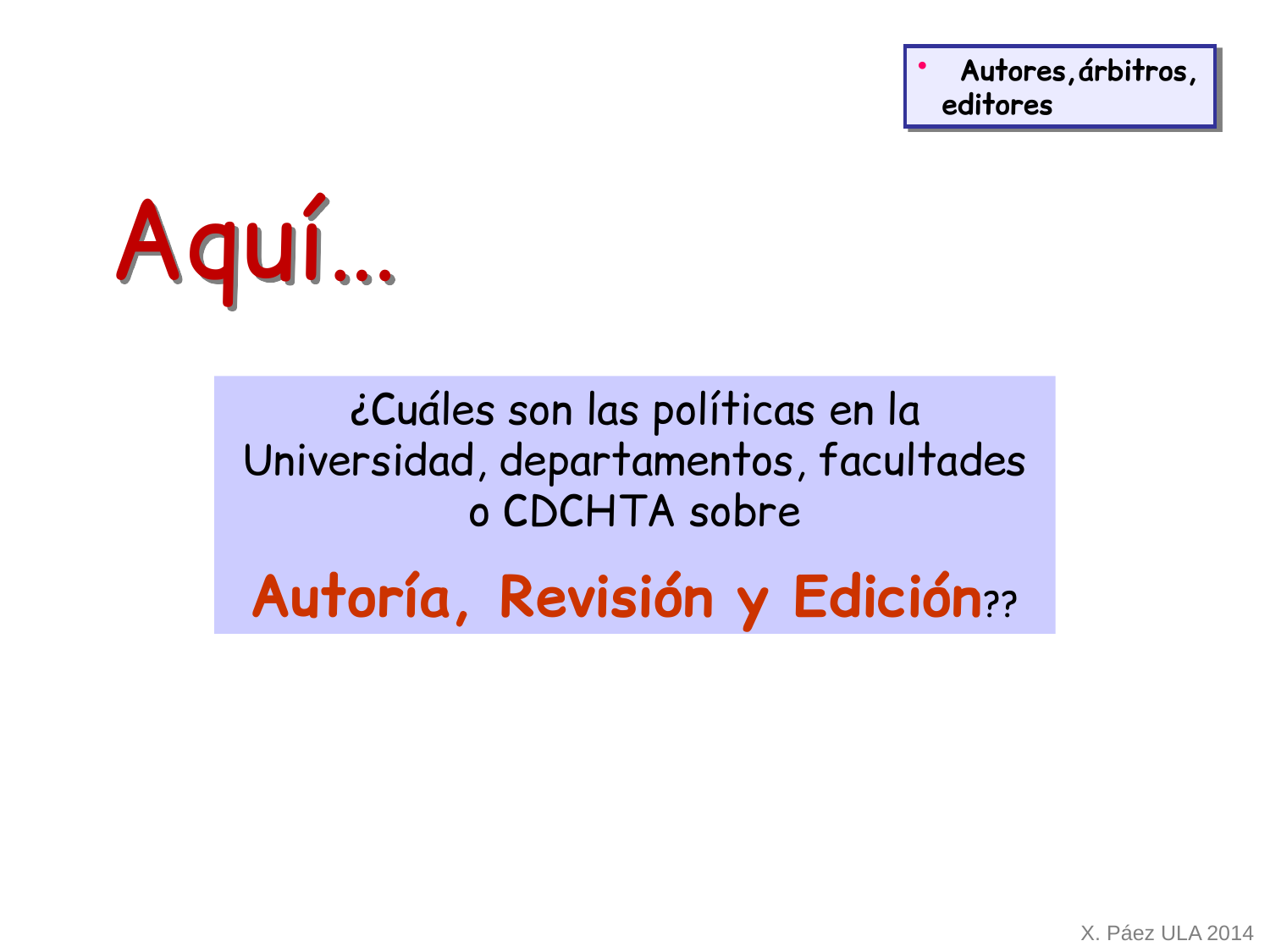

Autores,árbitros,
  editores
Aquí…
¿Cuáles son las políticas en la Universidad, departamentos, facultades o CDCHTA sobre

Autoría, Revisión y Edición??
X. Páez ULA 2014